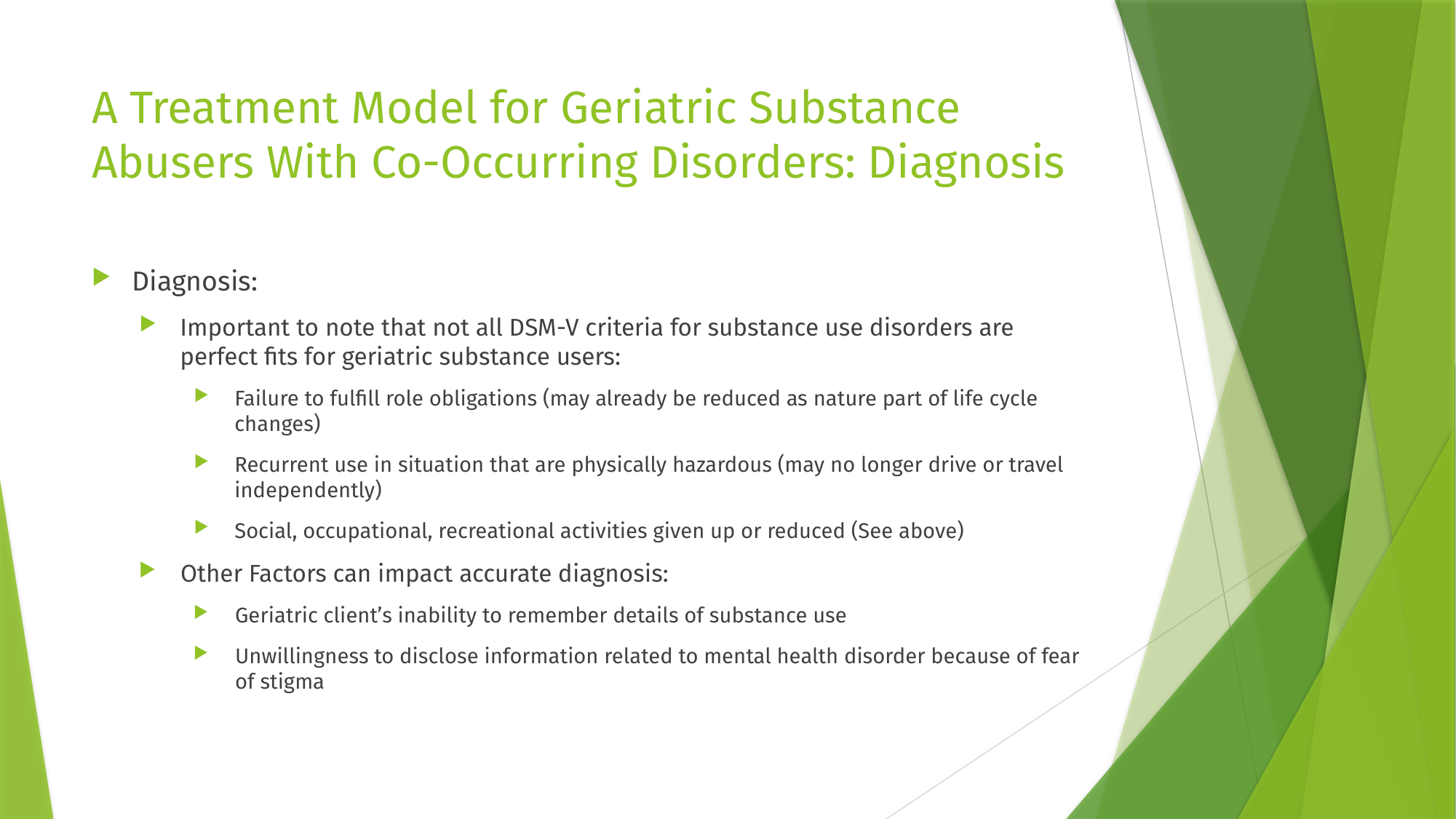

# A Treatment Model for Geriatric Substance Abusers With Co-Occurring Disorders: Diagnosis
Diagnosis:
Important to note that not all DSM-V criteria for substance use disorders are perfect fits for geriatric substance users:
Failure to fulfill role obligations (may already be reduced as nature part of life cycle changes)
Recurrent use in situation that are physically hazardous (may no longer drive or travel independently)
Social, occupational, recreational activities given up or reduced (See above)
Other Factors can impact accurate diagnosis:
Geriatric client’s inability to remember details of substance use
Unwillingness to disclose information related to mental health disorder because of fear of stigma